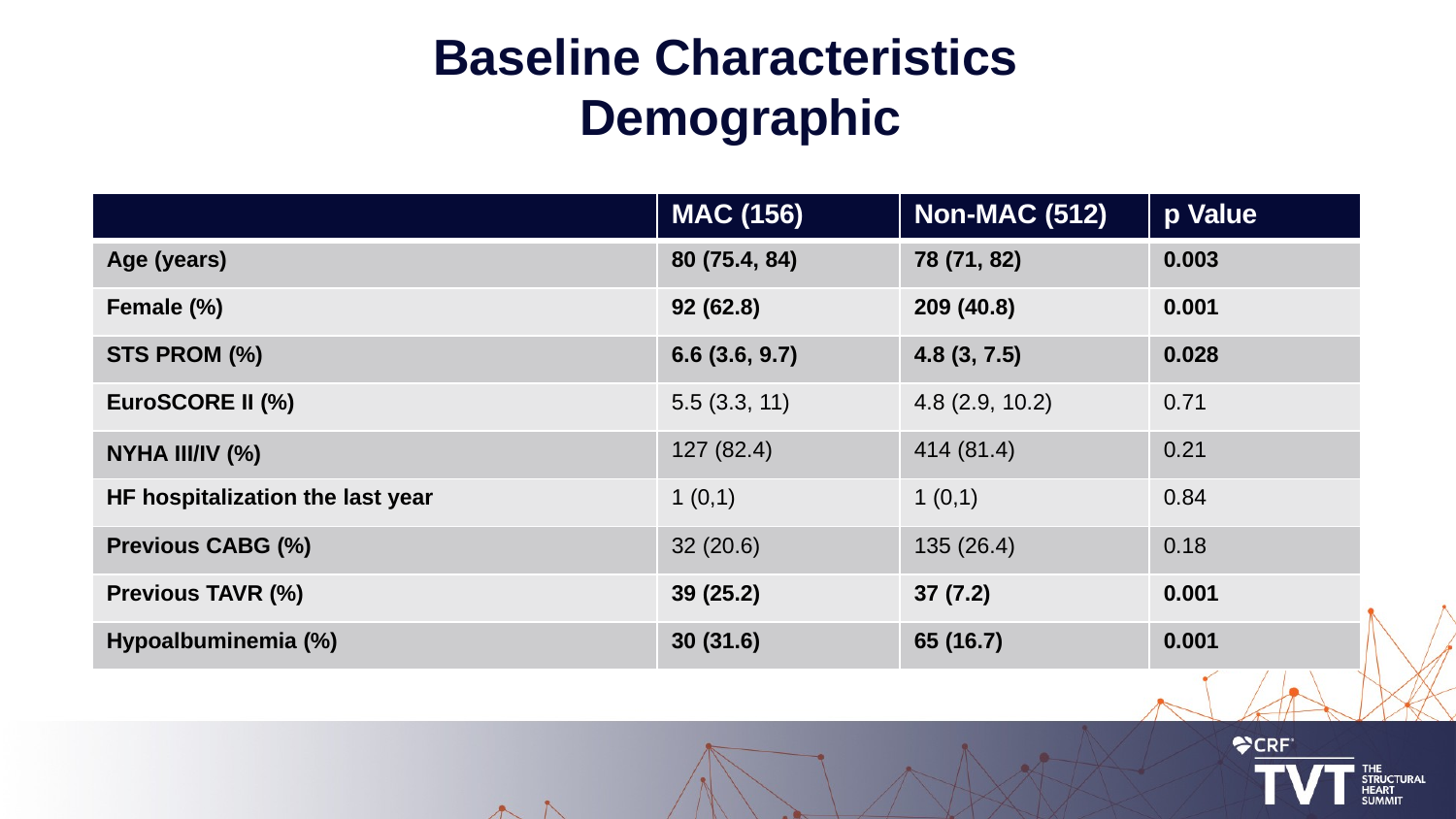

# Baseline Characteristics  Demographic
|  | MAC (156) | Non-MAC (512) | p Value |
| --- | --- | --- | --- |
| Age (years) | 80 (75.4, 84) | 78 (71, 82) | 0.003 |
| Female (%) | 92 (62.8) | 209 (40.8) | 0.001 |
| STS PROM (%) | 6.6 (3.6, 9.7) | 4.8 (3, 7.5) | 0.028 |
| EuroSCORE II (%) | 5.5 (3.3, 11) | 4.8 (2.9, 10.2) | 0.71 |
| NYHA III/IV (%) | 127 (82.4) | 414 (81.4) | 0.21 |
| HF hospitalization the last year | 1 (0,1) | 1 (0,1) | 0.84 |
| Previous CABG (%) | 32 (20.6) | 135 (26.4) | 0.18 |
| Previous TAVR (%) | 39 (25.2) | 37 (7.2) | 0.001 |
| Hypoalbuminemia (%) | 30 (31.6) | 65 (16.7) | 0.001 |